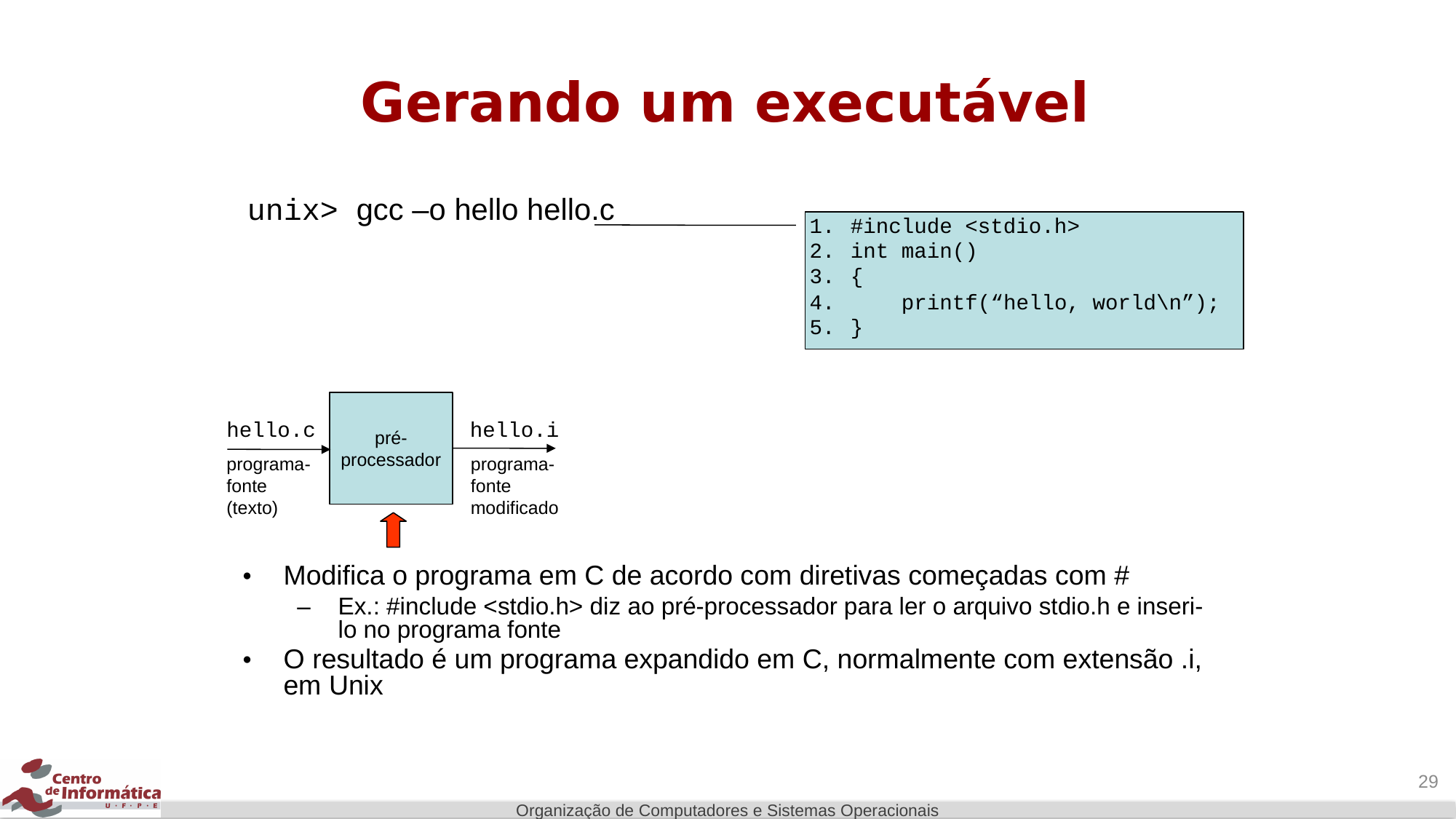

# Gerando um executável
unix> gcc –o hello hello.c

#include <stdio.h>
int main()
{
    printf(“hello, world\n”);
}

pré-processador
hello.c
hello.i

programa-fonte
(texto)
programa-fonte modificado

Modifica o programa em C de acordo com diretivas começadas com #
Ex.: #include <stdio.h> diz ao pré-processador para ler o arquivo stdio.h e inseri-lo no programa fonte
O resultado é um programa expandido em C, normalmente com extensão .i, em Unix